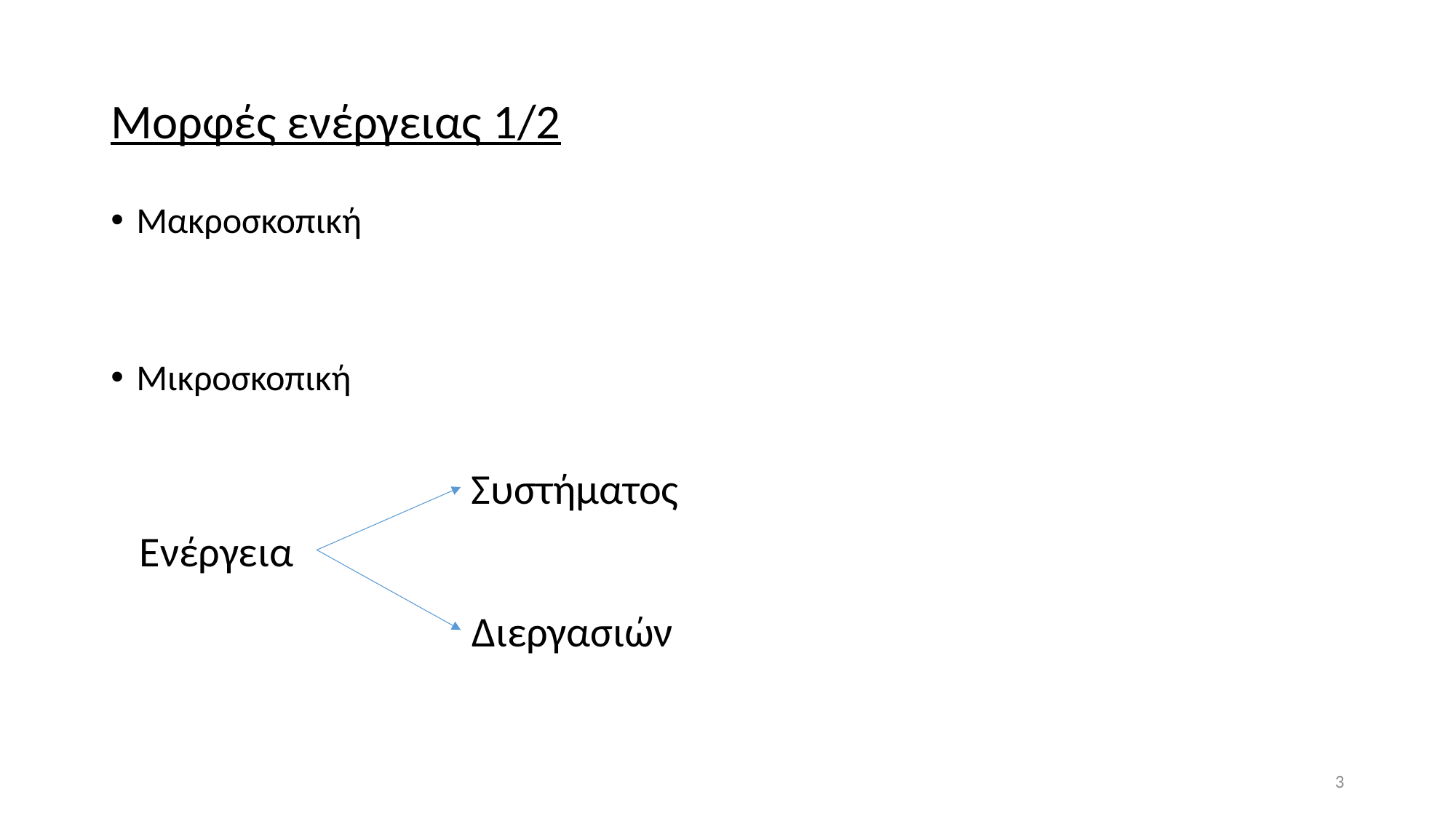

# Μορφές ενέργειας 1/2
Μακροσκοπική

Μικροσκοπική
Συστήματος
Ενέργεια
Διεργασιών
3